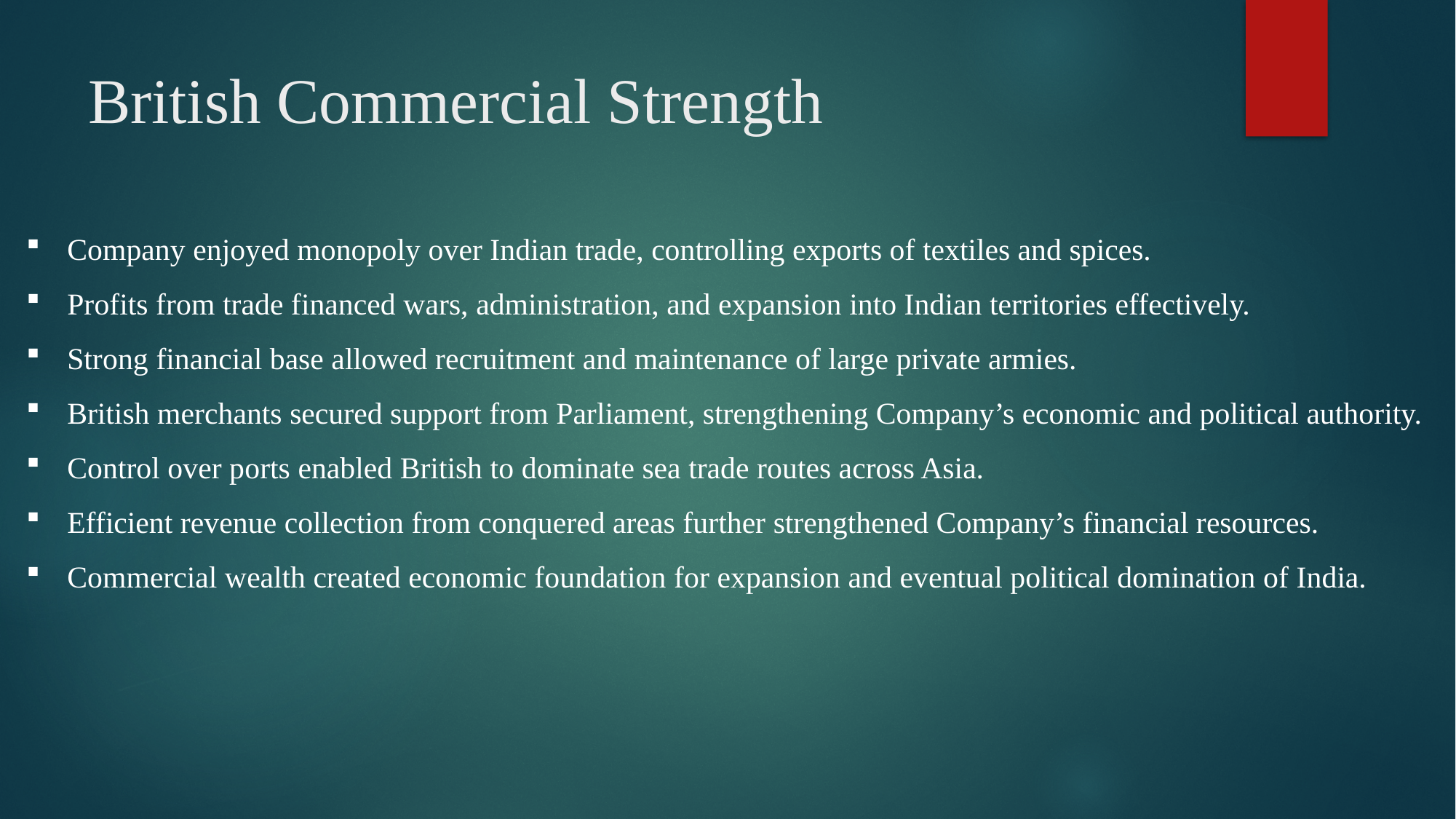

# British Commercial Strength
Company enjoyed monopoly over Indian trade, controlling exports of textiles and spices.
Profits from trade financed wars, administration, and expansion into Indian territories effectively.
Strong financial base allowed recruitment and maintenance of large private armies.
British merchants secured support from Parliament, strengthening Company’s economic and political authority.
Control over ports enabled British to dominate sea trade routes across Asia.
Efficient revenue collection from conquered areas further strengthened Company’s financial resources.
Commercial wealth created economic foundation for expansion and eventual political domination of India.